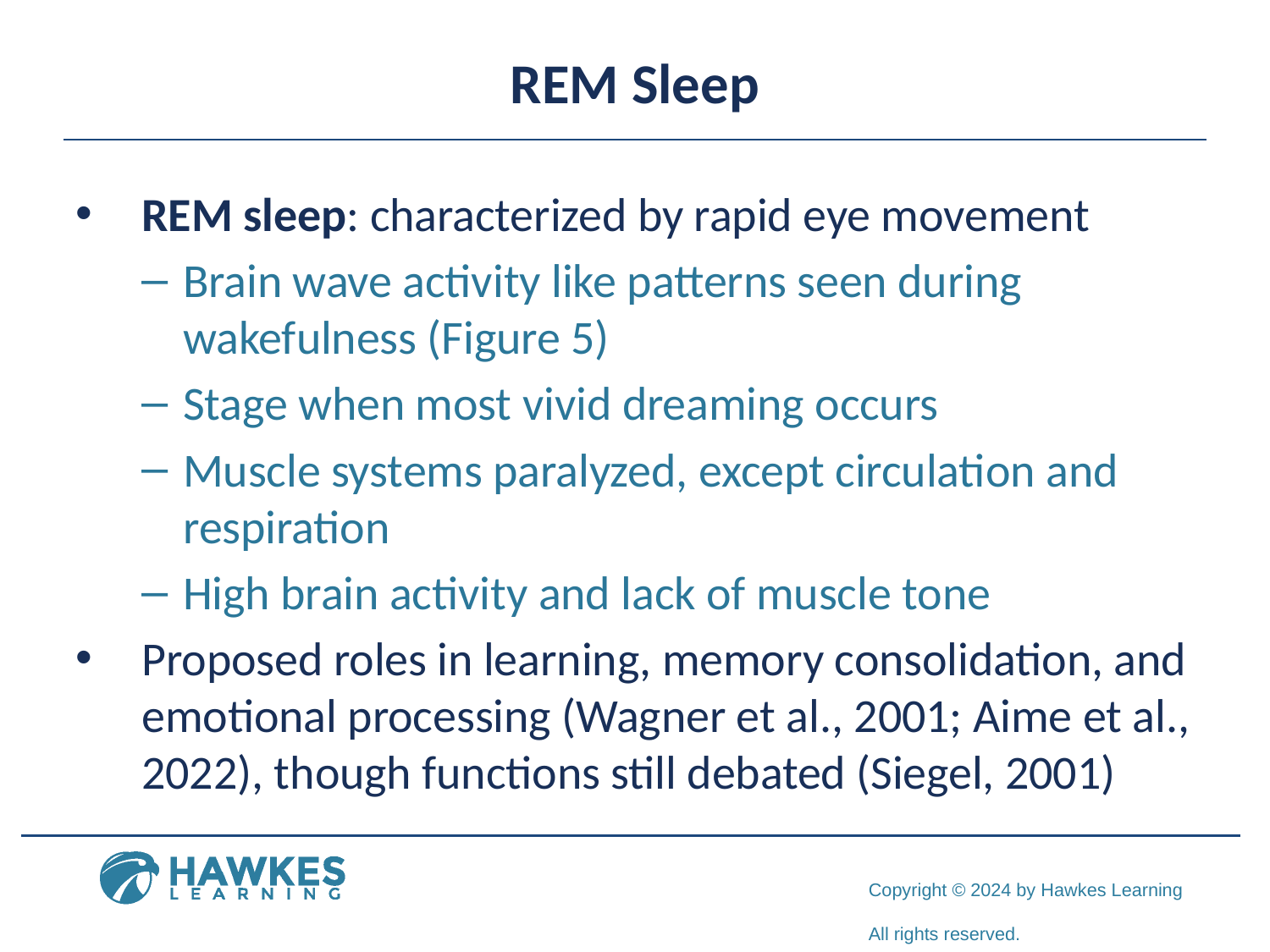

# REM Sleep
REM sleep: characterized by rapid eye movement
Brain wave activity like patterns seen during wakefulness (Figure 5)
Stage when most vivid dreaming occurs
Muscle systems paralyzed, except circulation and respiration
High brain activity and lack of muscle tone
Proposed roles in learning, memory consolidation, and emotional processing (Wagner et al., 2001; Aime et al., 2022), though functions still debated (Siegel, 2001)